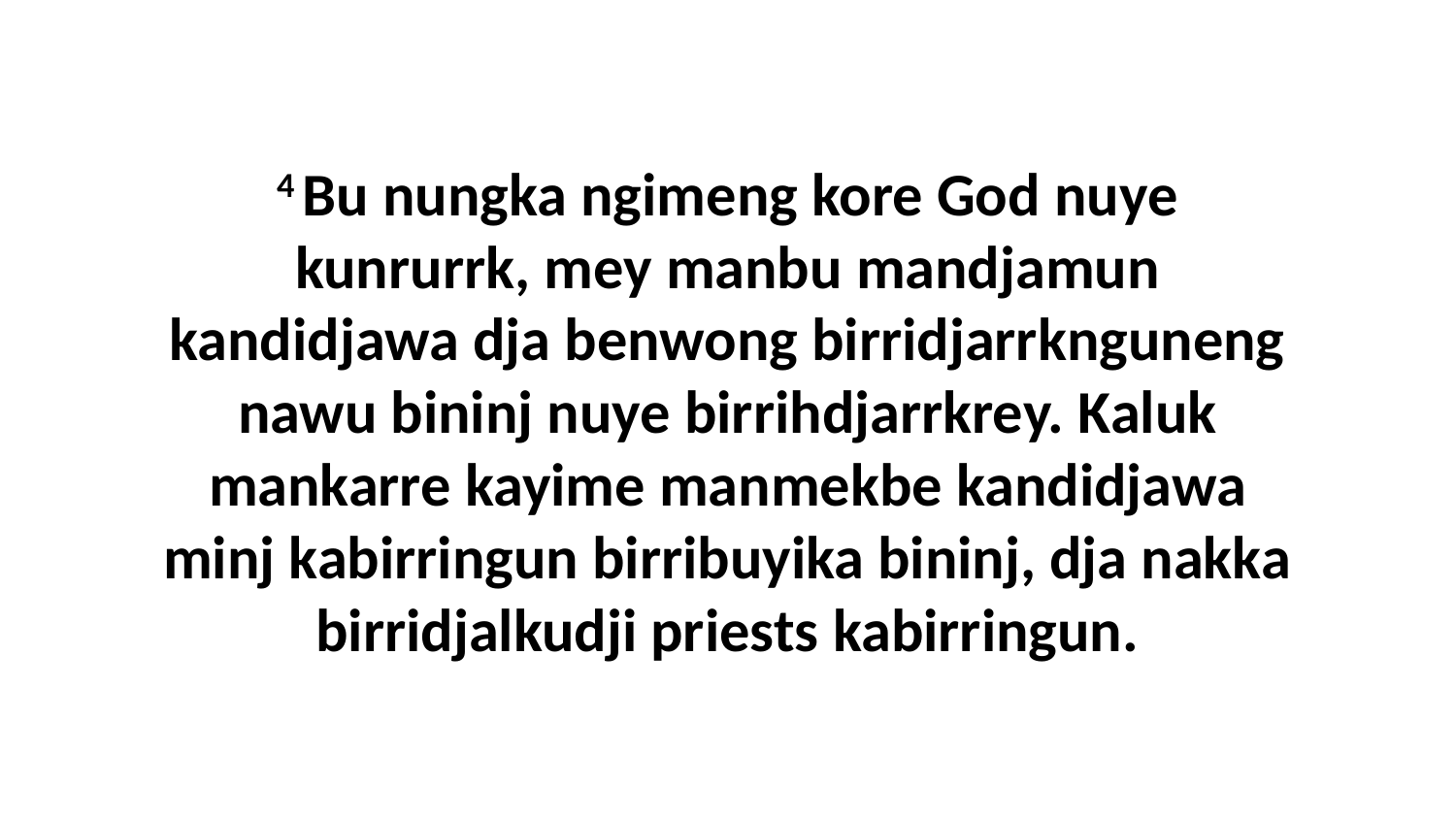

4 Bu nungka ngimeng kore God nuye kunrurrk, mey manbu mandjamun kandidjawa dja benwong birridjarrknguneng nawu bininj nuye birrihdjarrkrey. Kaluk mankarre kayime manmekbe kandidjawa minj kabirringun birribuyika bininj, dja nakka birridjalkudji priests kabirringun.